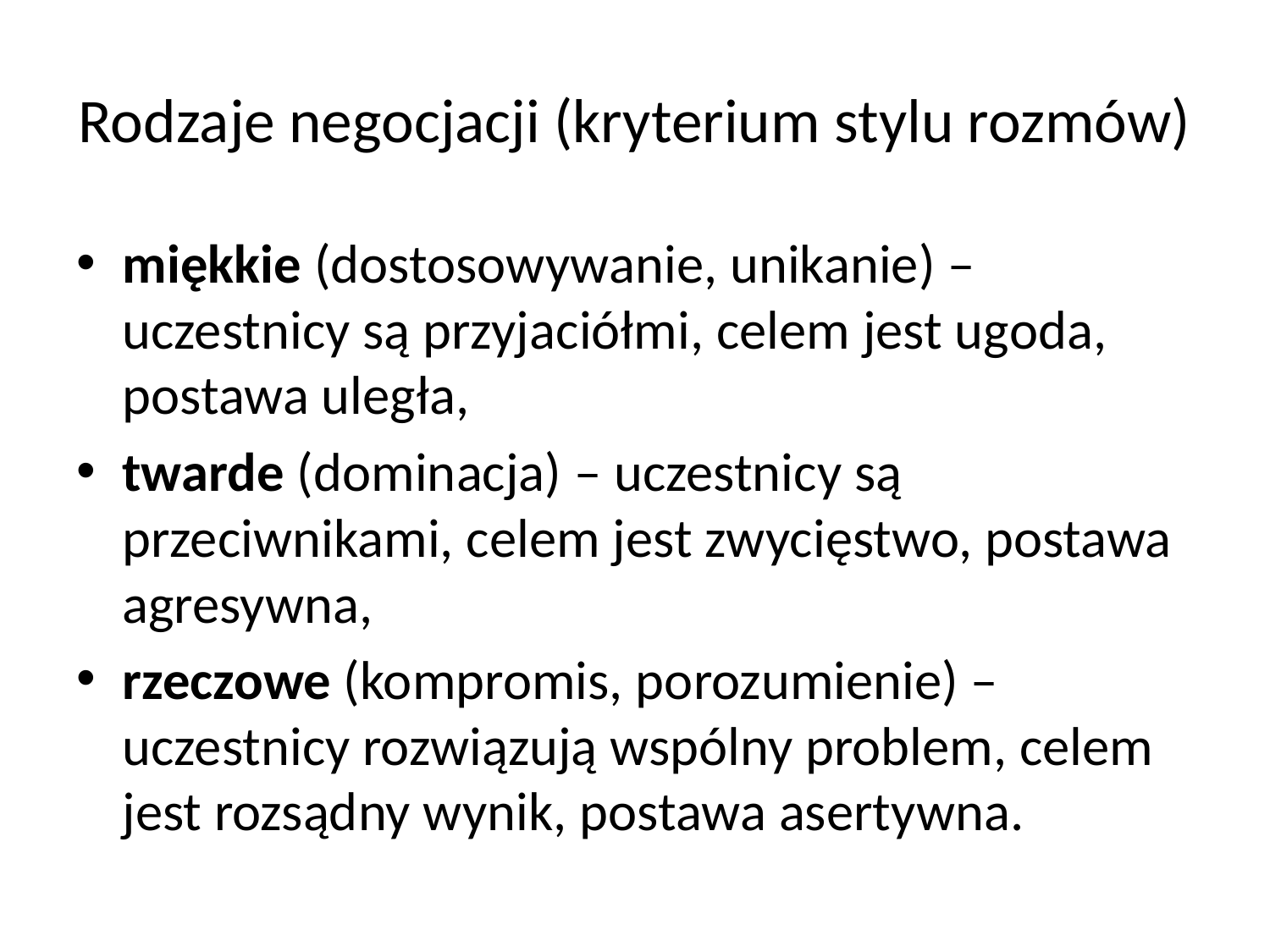

# Rodzaje negocjacji (kryterium stylu rozmów)
miękkie (dostosowywanie, unikanie) – uczestnicy są przyjaciółmi, celem jest ugoda, postawa uległa,
twarde (dominacja) – uczestnicy są przeciwnikami, celem jest zwycięstwo, postawa agresywna,
rzeczowe (kompromis, porozumienie) – uczestnicy rozwiązują wspólny problem, celem jest rozsądny wynik, postawa asertywna.